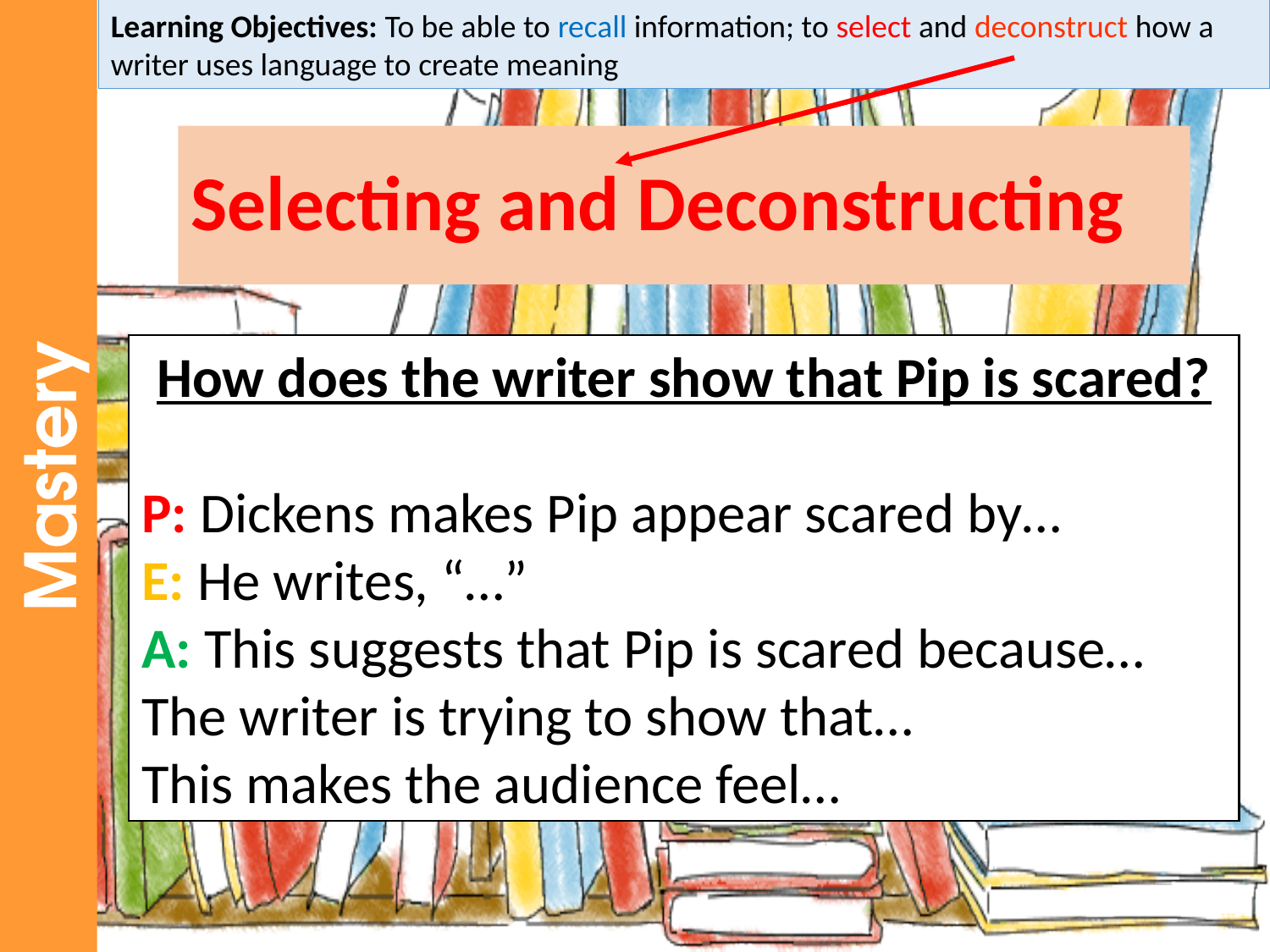

Learning Objectives: To be able to recall information; to select and deconstruct how a writer uses language to create meaning
# Selecting and Deconstructing
How does the writer show that Pip is scared?

P: Dickens makes Pip appear scared by…
E: He writes, “…”
A: This suggests that Pip is scared because…
The writer is trying to show that…
This makes the audience feel…
Mastery